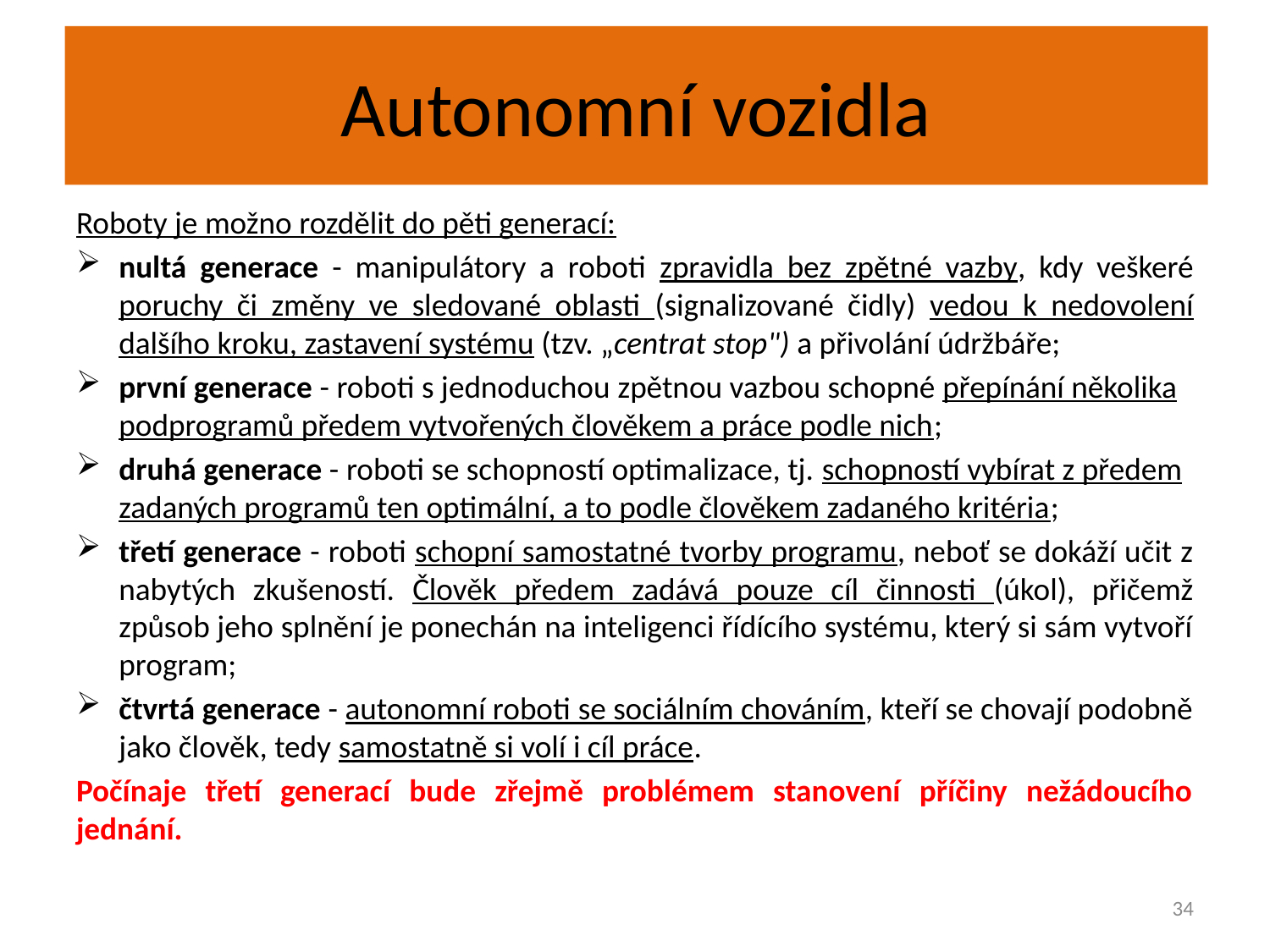

# Autonomní vozidla
Roboty je možno rozdělit do pěti generací:
nultá generace - manipulátory a roboti zpravidla bez zpětné vazby, kdy veškeré poruchy či změny ve sledované oblasti (signalizované čidly) vedou k nedovolení dalšího kroku, zastavení systému (tzv. „centrat stop") a přivolání údržbáře;
první generace - roboti s jednoduchou zpětnou vazbou schopné přepínání několika podprogramů předem vytvořených člověkem a práce podle nich;
druhá generace - roboti se schopností optimalizace, tj. schopností vybírat z předem zadaných programů ten optimální, a to podle člověkem zadaného kritéria;
třetí generace - roboti schopní samostatné tvorby programu, neboť se dokáží učit z nabytých zkušeností. Člověk předem zadává pouze cíl činnosti (úkol), přičemž způsob jeho splnění je ponechán na inteligenci řídícího systému, který si sám vytvoří program;
čtvrtá generace - autonomní roboti se sociálním chováním, kteří se chovají podobně jako člověk, tedy samostatně si volí i cíl práce.
Počínaje třetí generací bude zřejmě problémem stanovení příčiny nežádoucího jednání.

34